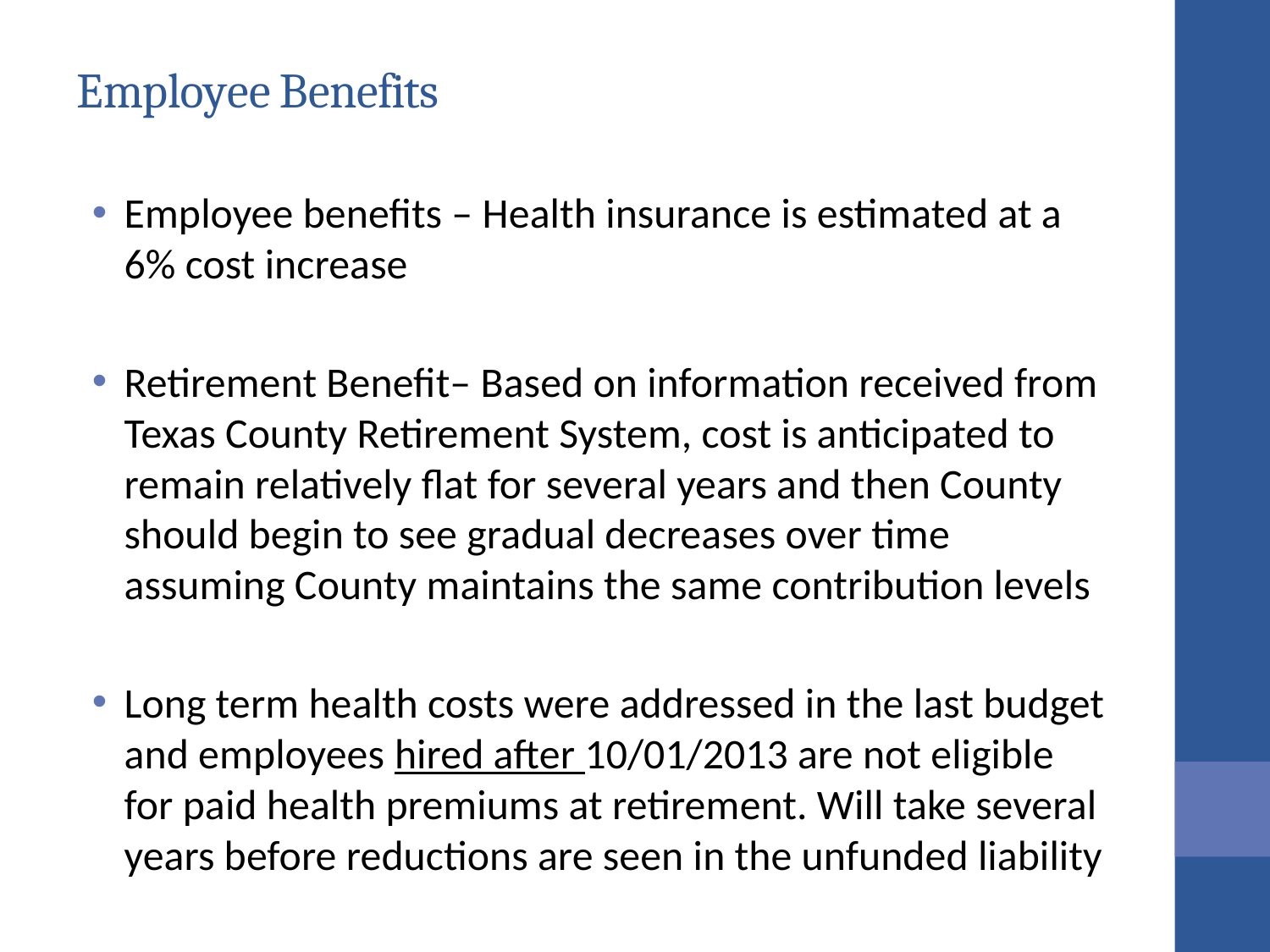

# Employee Benefits
Employee benefits – Health insurance is estimated at a 6% cost increase

Retirement Benefit– Based on information received from Texas County Retirement System, cost is anticipated to remain relatively flat for several years and then County should begin to see gradual decreases over time assuming County maintains the same contribution levels

Long term health costs were addressed in the last budget and employees hired after 10/01/2013 are not eligible for paid health premiums at retirement. Will take several years before reductions are seen in the unfunded liability